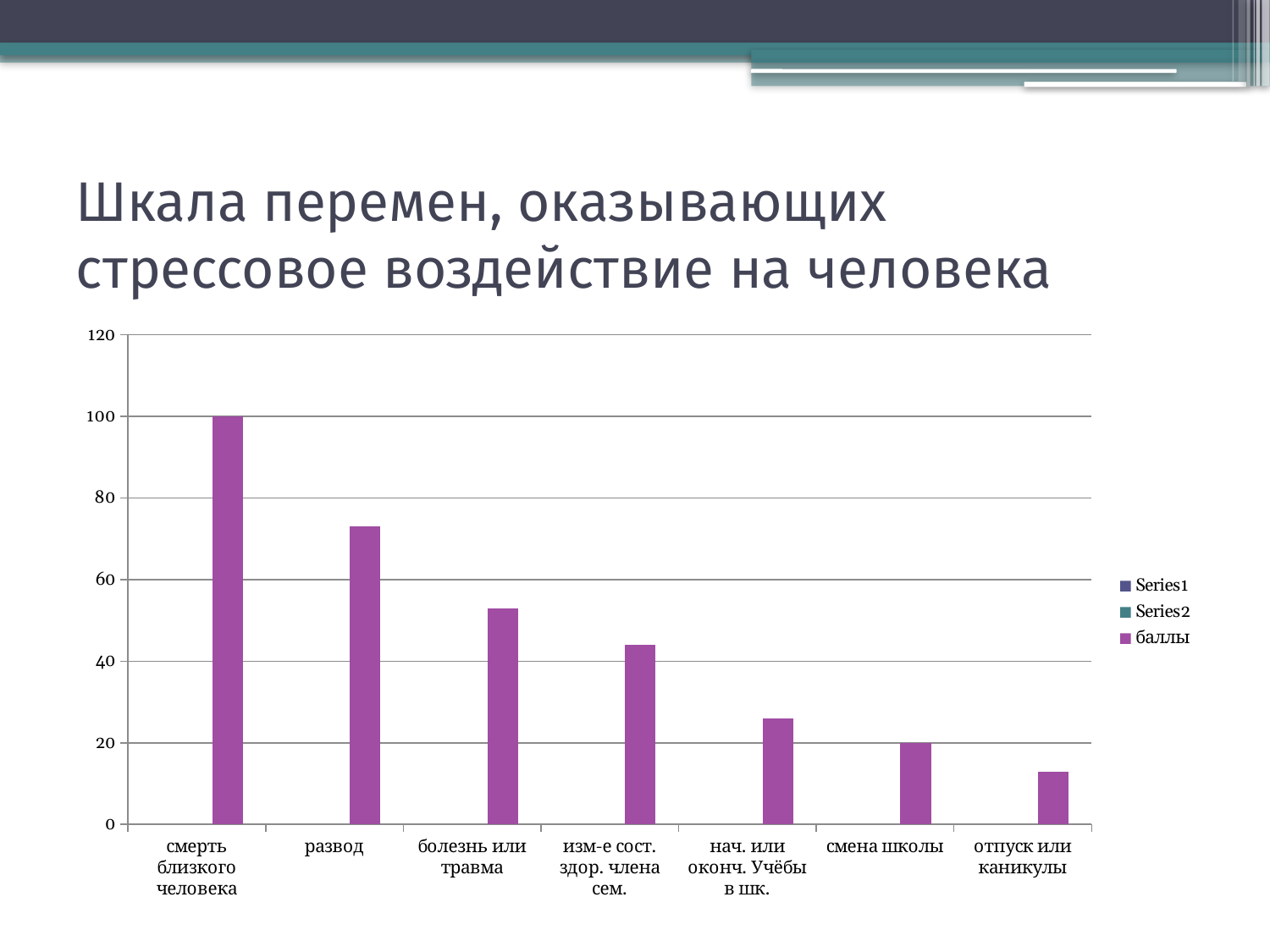

# Шкала перемен, оказывающих стрессовое воздействие на человека

### Chart

| Category |  |  | баллы |
|---|---|---|---|
| смерть близкого человека | None | None | 100.0 |
| развод | None | None | 73.0 |
| болезнь или травма | None | None | 53.0 |
| изм-е сост. здор. члена сем. | None | None | 44.0 |
| нач. или оконч. Учёбы в шк. | None | None | 26.0 |
| смена школы | None | None | 20.0 |
| отпуск или каникулы | None | None | 13.0 |